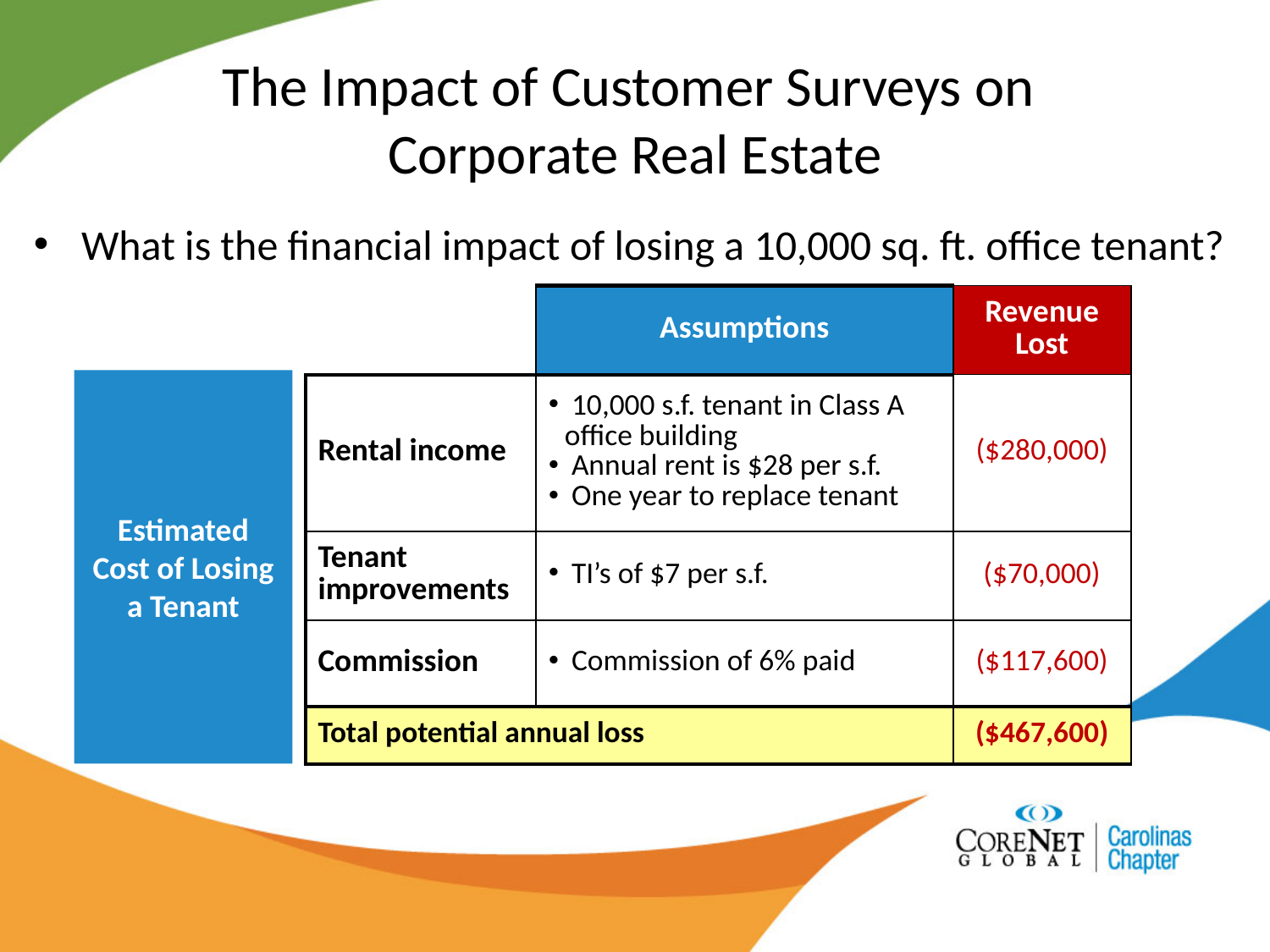

# The Impact of Customer Surveys on Corporate Real Estate
What is the financial impact of losing a 10,000 sq. ft. office tenant?

|  | Assumptions | Revenue Lost |
| --- | --- | --- |
| Rental income | 10,000 s.f. tenant in Class A office building Annual rent is $28 per s.f. One year to replace tenant | ($280,000) |
| Tenant improvements | TI’s of $7 per s.f. | ($70,000) |
| Commission | Commission of 6% paid | ($117,600) |
| Total potential annual loss |  | ($467,600) |
Estimated Cost of Losing a Tenant